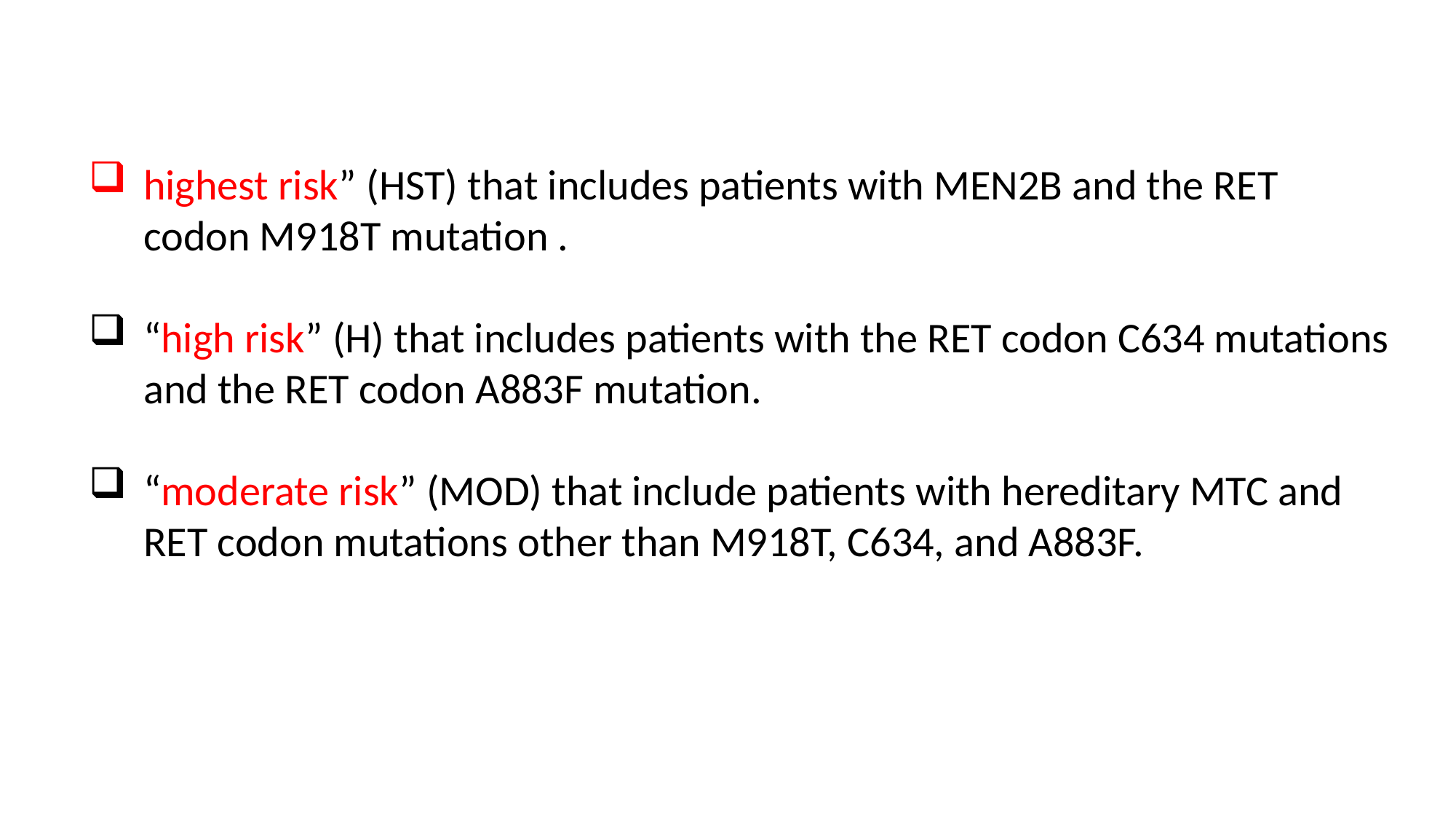

highest risk” (HST) that includes patients with MEN2B and the RET codon M918T mutation .

“high risk” (H) that includes patients with the RET codon C634 mutations and the RET codon A883F mutation.

“moderate risk” (MOD) that include patients with hereditary MTC and RET codon mutations other than M918T, C634, and A883F.